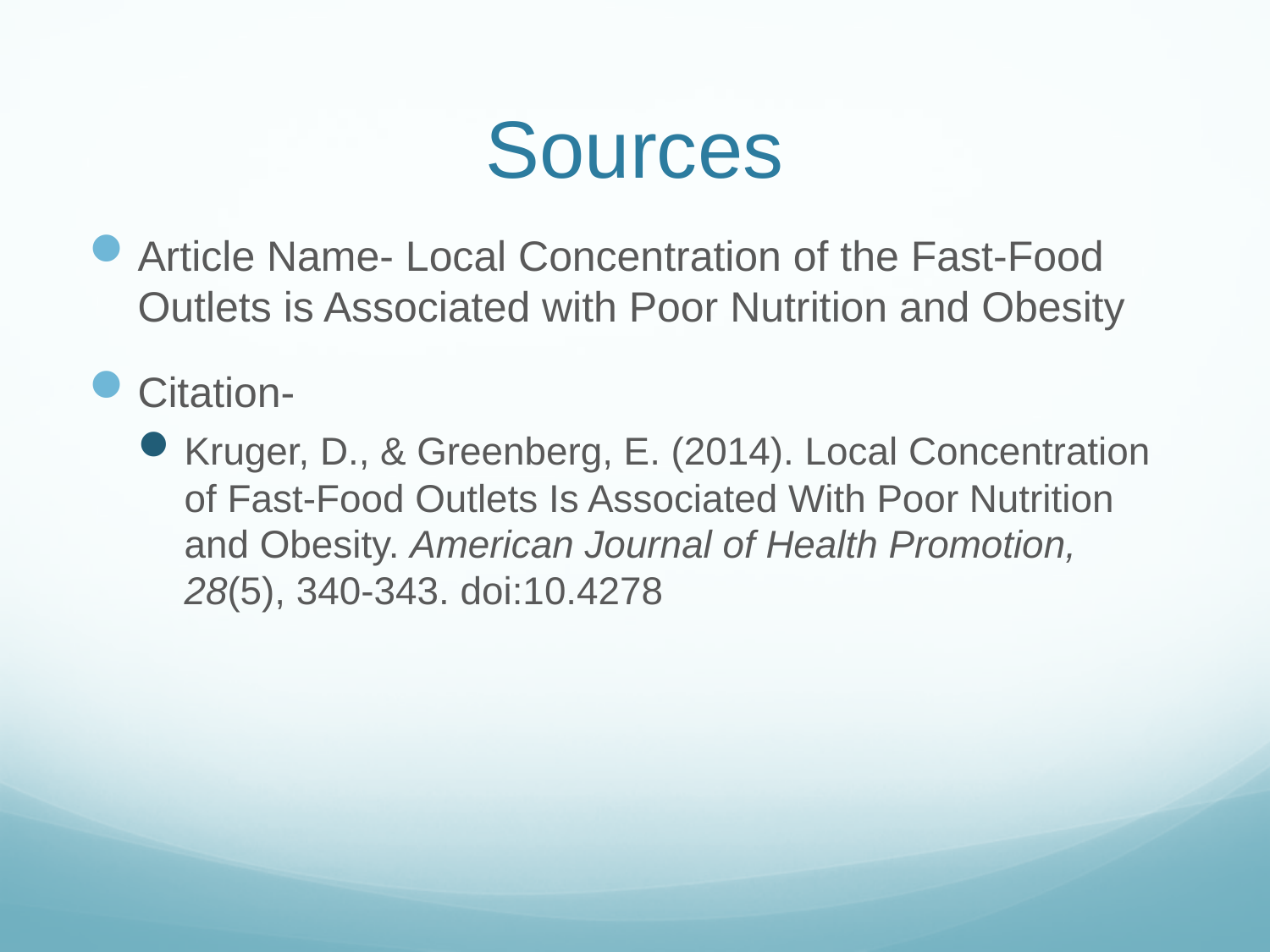

# Sources
Article Name- Local Concentration of the Fast-Food Outlets is Associated with Poor Nutrition and Obesity
Citation-
Kruger, D., & Greenberg, E. (2014). Local Concentration of Fast-Food Outlets Is Associated With Poor Nutrition and Obesity. American Journal of Health Promotion, 28(5), 340-343. doi:10.4278